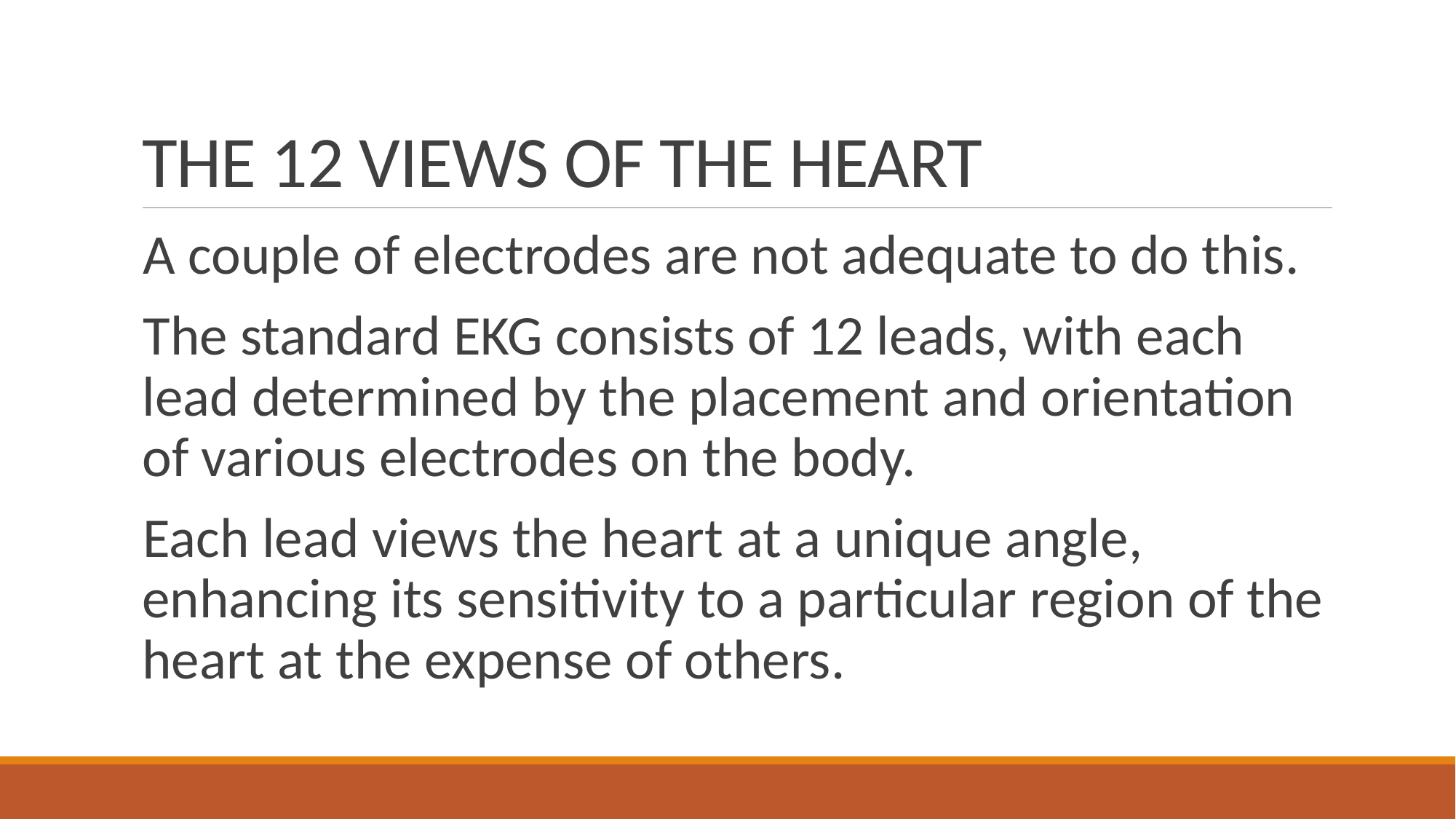

# THE 12 VIEWS OF THE HEART
A couple of electrodes are not adequate to do this.
The standard EKG consists of 12 leads, with each lead determined by the placement and orientation of various electrodes on the body.
Each lead views the heart at a unique angle, enhancing its sensitivity to a particular region of the heart at the expense of others.